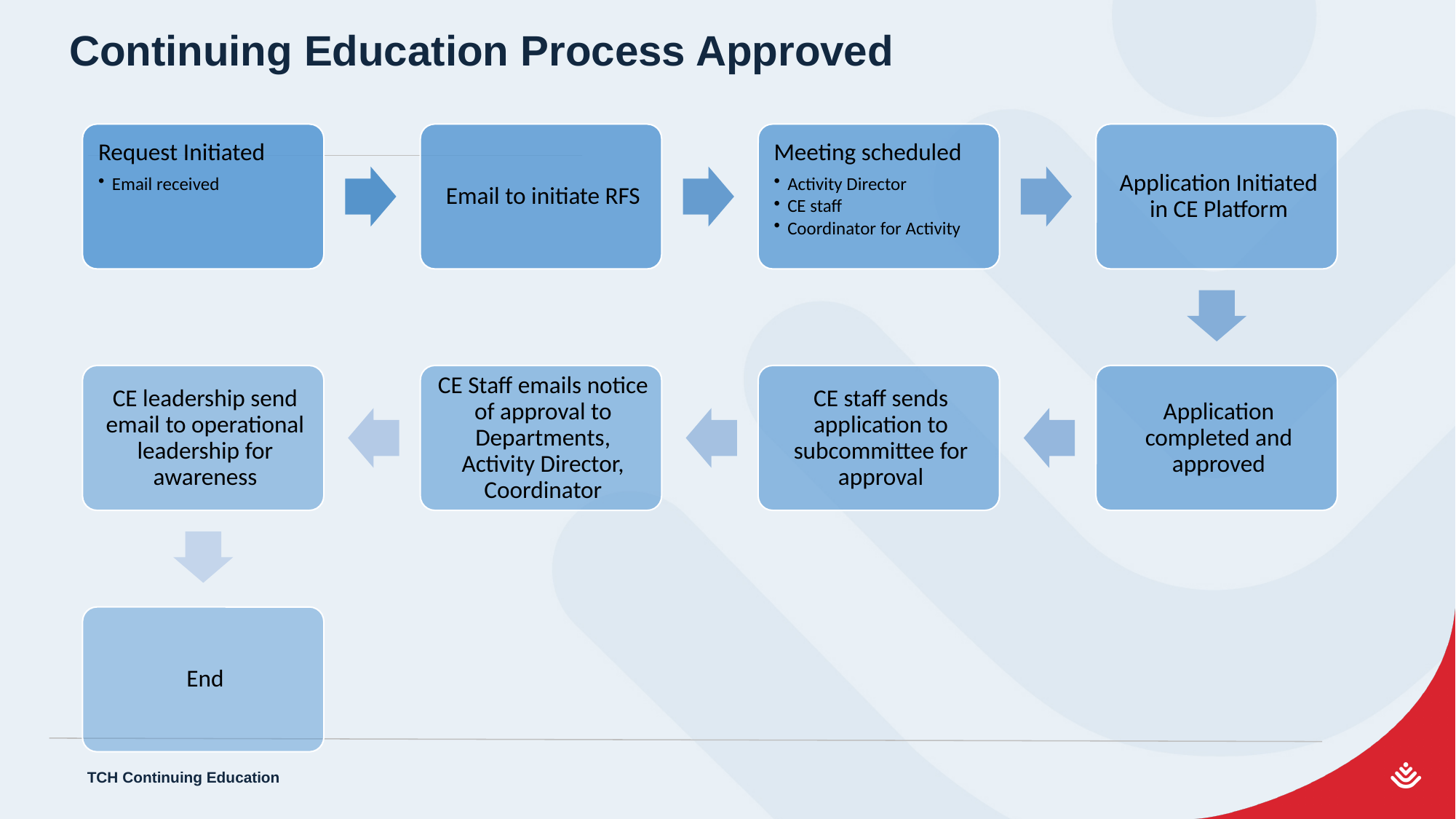

Continuing Education Process Approved
Request Initiated
Email received

Email to initiate RFS

Meeting scheduled
Activity Director
CE staff
Coordinator for Activity

Application Initiated in CE Platform

Application completed and approved

CE staff sends application to subcommittee for approval

CE Staff emails notice of approval to Departments, Activity Director, Coordinator

CE leadership send email to operational leadership for awareness

End

TCH Continuing Education